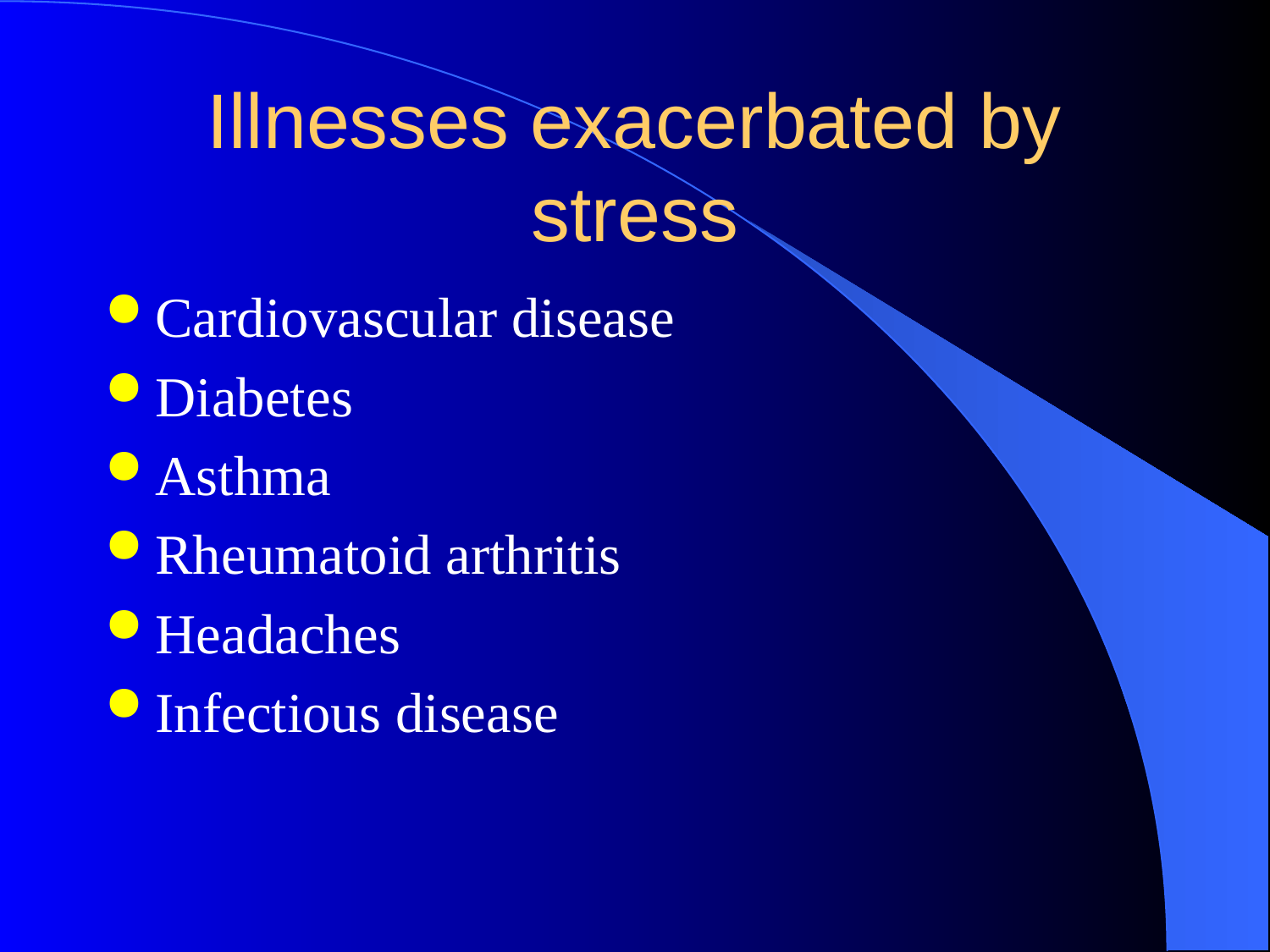

# Illnesses exacerbated by stress
Cardiovascular disease
Diabetes
Asthma
Rheumatoid arthritis
Headaches
Infectious disease